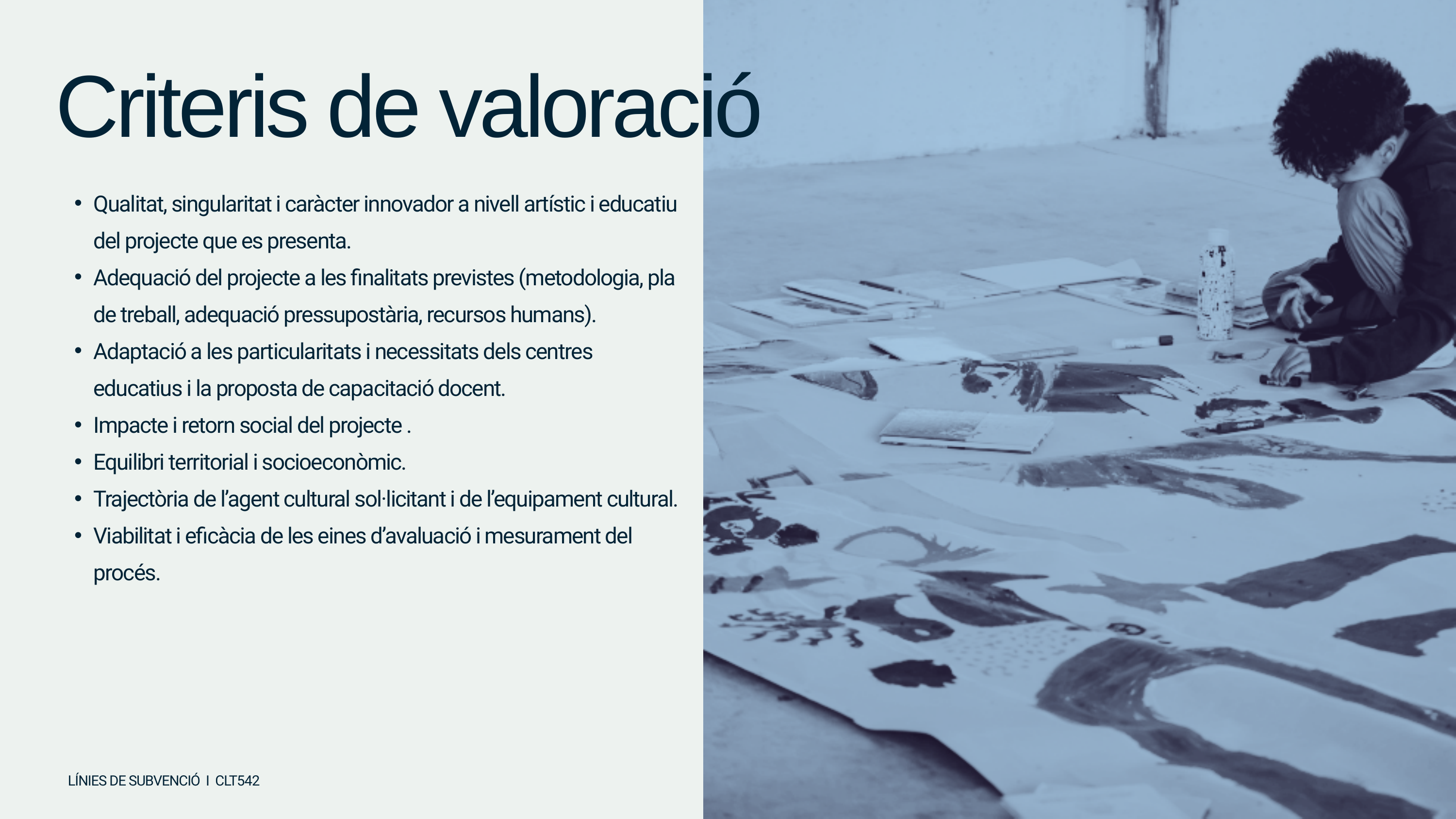

Criteris de valoració
Qualitat, singularitat i caràcter innovador a nivell artístic i educatiu del projecte que es presenta.
Adequació del projecte a les finalitats previstes (metodologia, pla de treball, adequació pressupostària, recursos humans).
Adaptació a les particularitats i necessitats dels centres educatius i la proposta de capacitació docent.
Impacte i retorn social del projecte .
Equilibri territorial i socioeconòmic.
Trajectòria de l’agent cultural sol·licitant i de l’equipament cultural.
Viabilitat i eficàcia de les eines d’avaluació i mesurament del procés.

10
LÍNIES DE SUBVENCIÓ  I  CLT542